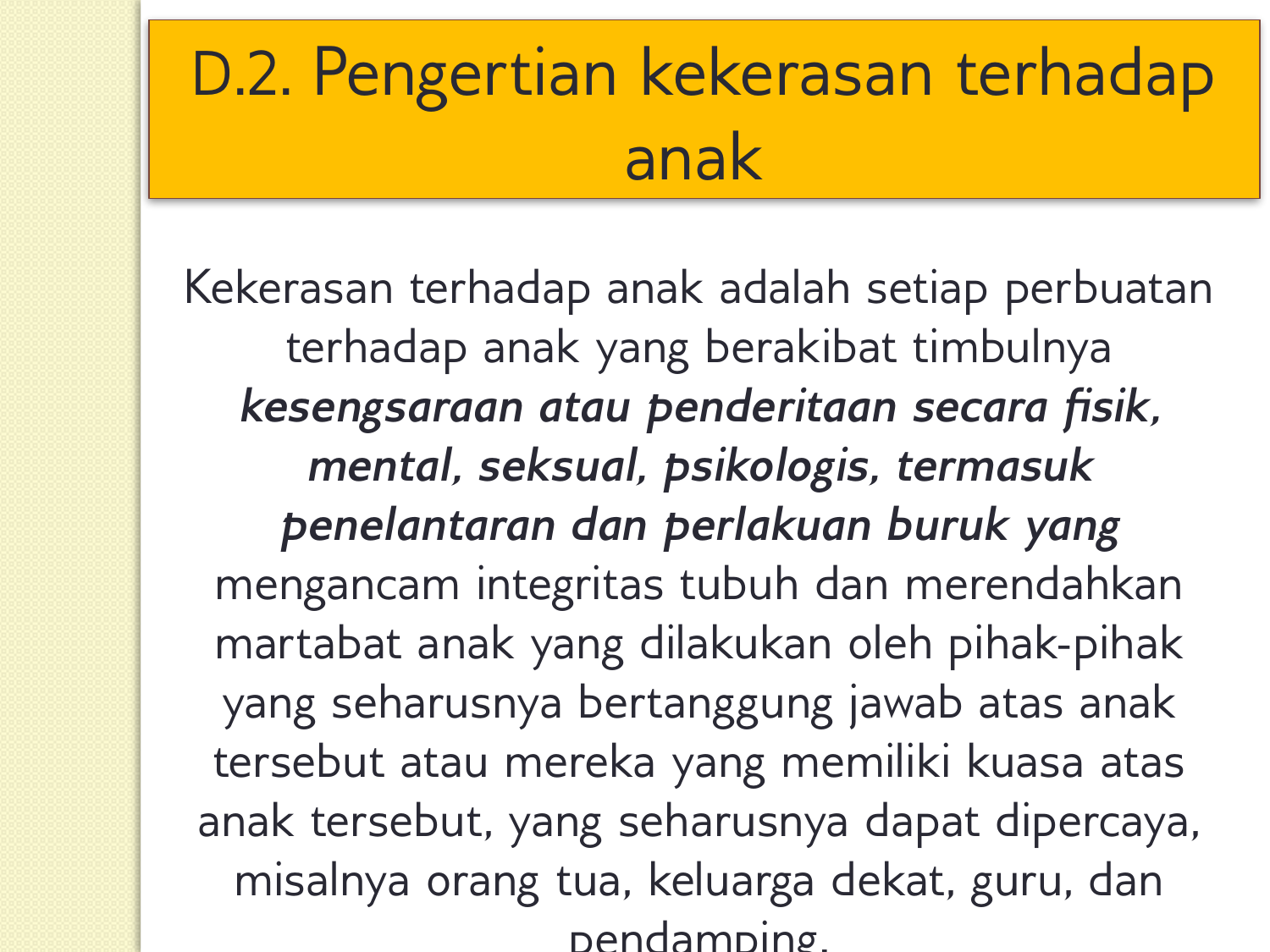

D.2. Pengertian kekerasan terhadap anak
Kekerasan terhadap anak adalah setiap perbuatan terhadap anak yang berakibat timbulnya kesengsaraan atau penderitaan secara fisik, mental, seksual, psikologis, termasuk penelantaran dan perlakuan buruk yang
mengancam integritas tubuh dan merendahkan martabat anak yang dilakukan oleh pihak-pihak yang seharusnya bertanggung jawab atas anak tersebut atau mereka yang memiliki kuasa atas anak tersebut, yang seharusnya dapat dipercaya, misalnya orang tua, keluarga dekat, guru, dan pendamping.